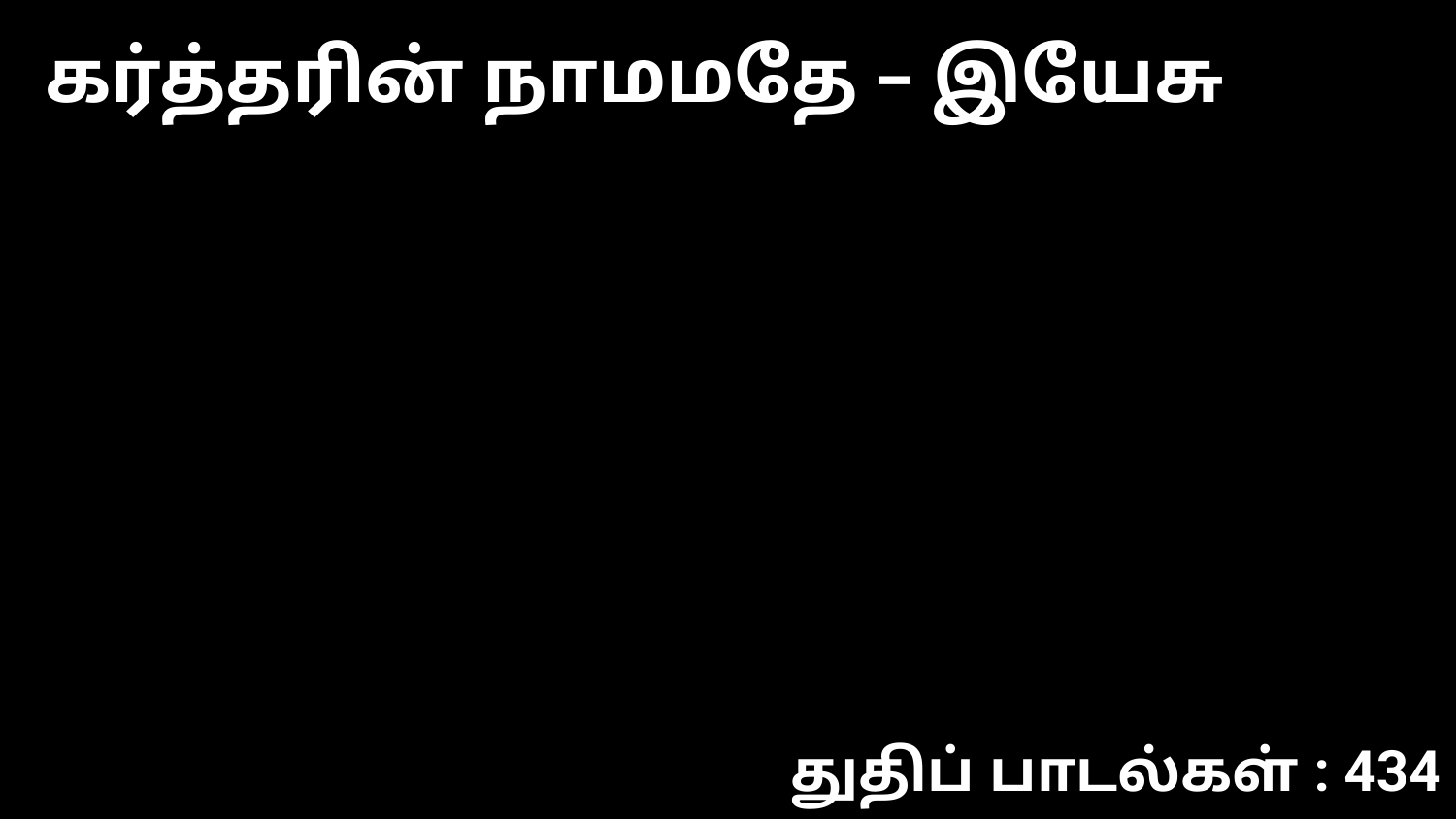

கர்த்தரின் நாமமதே – இயேசு
துதிப் பாடல்கள் : 434